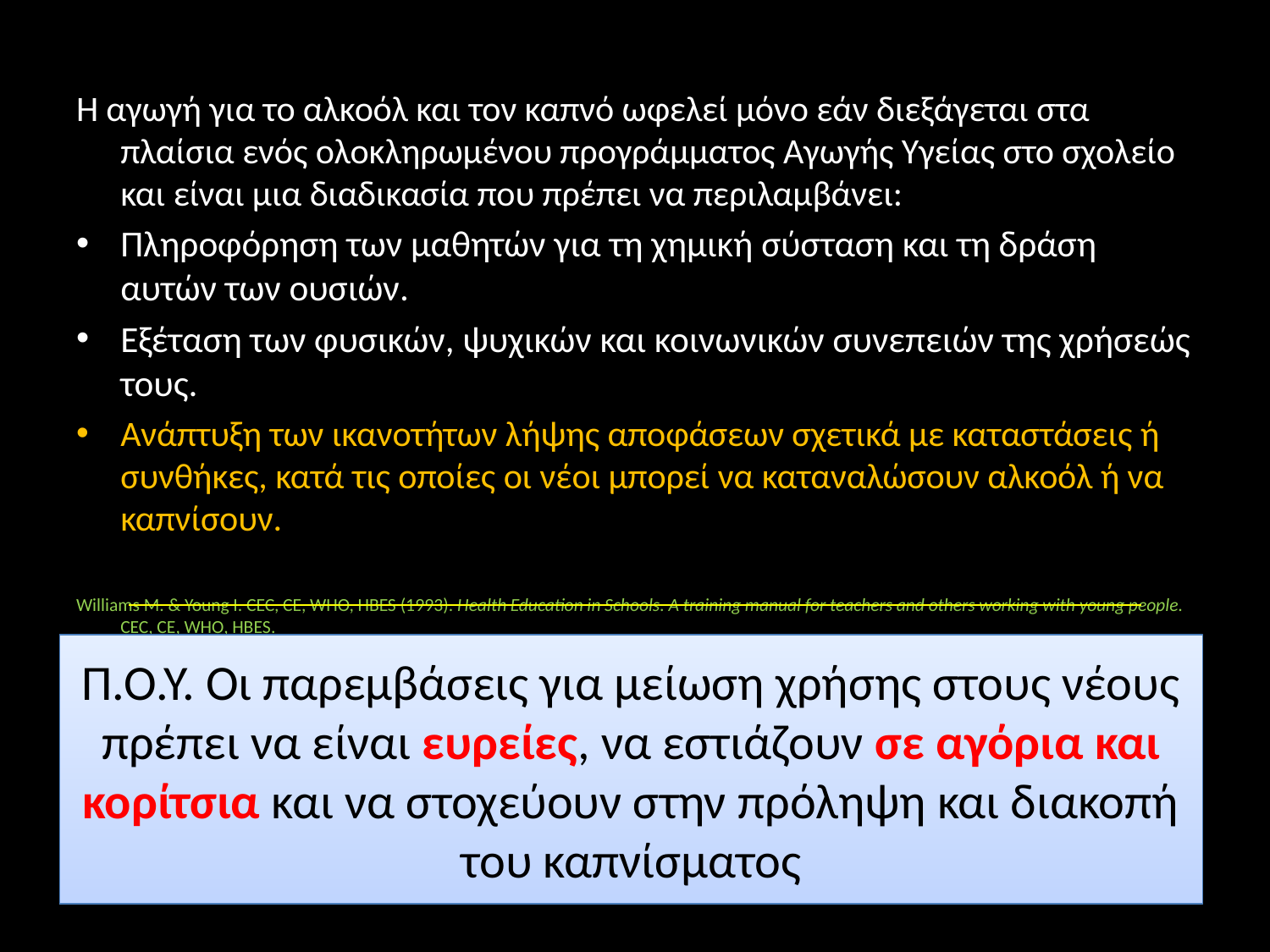

Η αγωγή για το αλκοόλ και τον καπνό ωφελεί μόνο εάν διεξάγεται στα πλαίσια ενός ολοκληρωμένου προγράμματος Αγωγής Υγείας στο σχολείο και είναι μια διαδικασία που πρέπει να περιλαμβάνει:
Πληροφόρηση των μαθητών για τη χημική σύσταση και τη δράση αυτών των ουσιών.
Εξέταση των φυσικών, ψυχικών και κοινωνικών συνεπειών της χρήσεώς τους.
Ανάπτυξη των ικανοτήτων λήψης αποφάσεων σχετικά με καταστάσεις ή συνθήκες, κατά τις οποίες οι νέοι μπορεί να καταναλώσουν αλκοόλ ή να καπνίσουν.

Williams M. & Young I. CEC, CE, WHO, HBES (1993). Health Education in Schools. A training manual for teachers and others working with young people. CEC, CE, WHO, HBES.
# Π.Ο.Υ. Οι παρεμβάσεις για μείωση χρήσης στους νέους πρέπει να είναι ευρείες, να εστιάζουν σε αγόρια και κορίτσια και να στοχεύουν στην πρόληψη και διακοπή του καπνίσματος